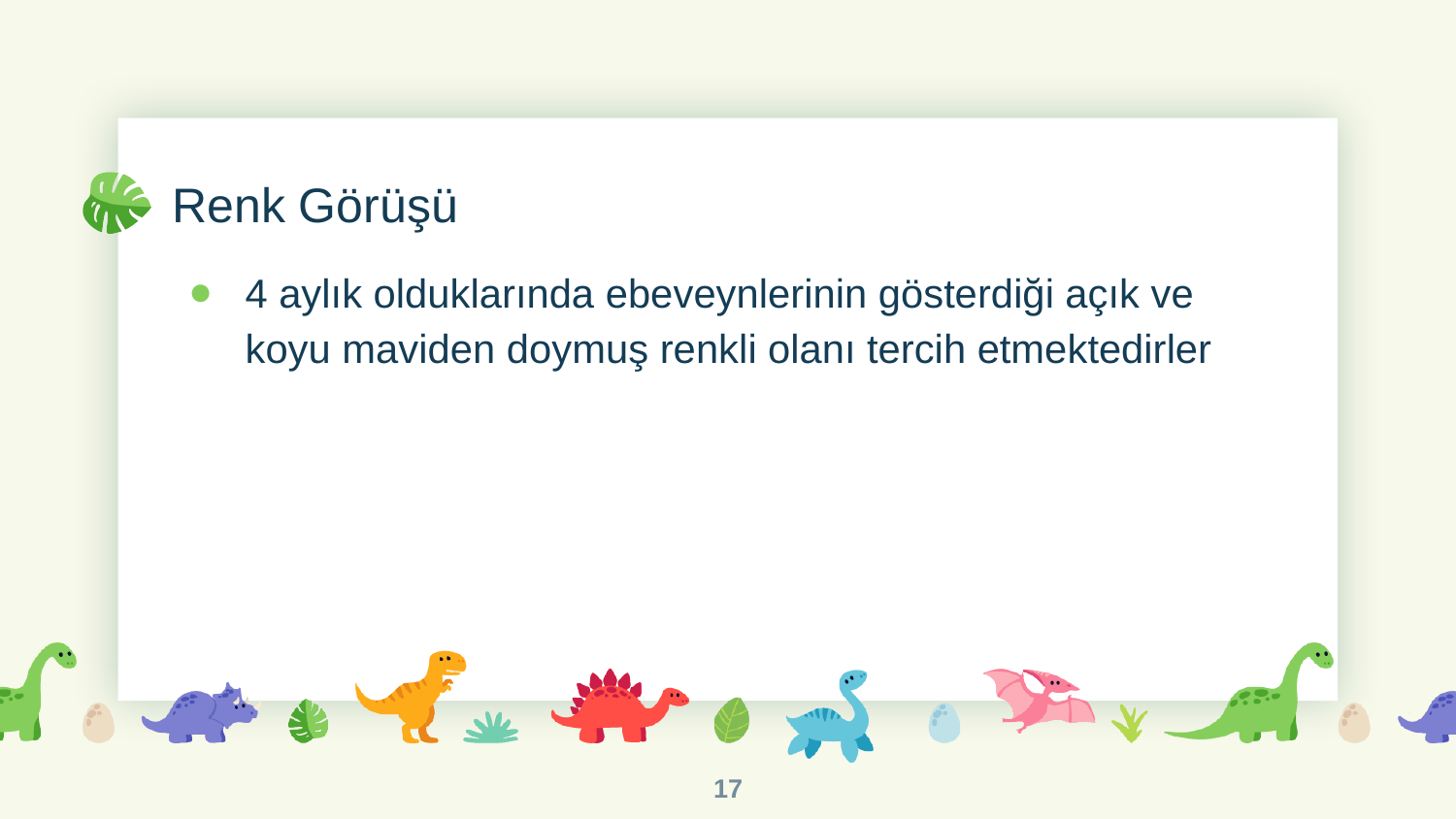

# Renk Görüşü
4 aylık olduklarında ebeveynlerinin gösterdiği açık ve koyu maviden doymuş renkli olanı tercih etmektedirler
17